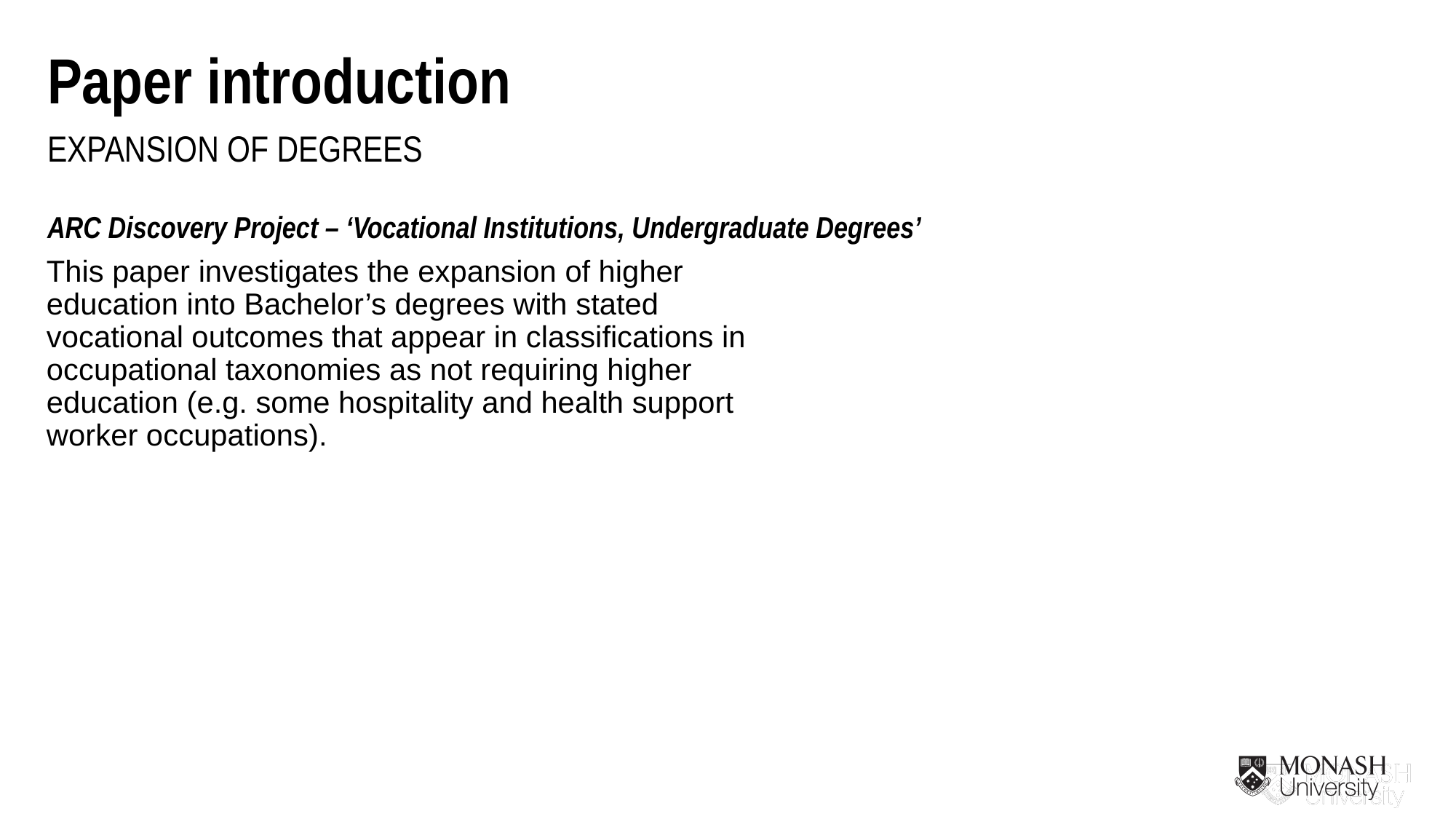

Paper introduction
EXPANSION OF DEGREES

ARC Discovery Project – ‘Vocational Institutions, Undergraduate Degrees’
This paper investigates the expansion of higher education into Bachelor’s degrees with stated vocational outcomes that appear in classifications in occupational taxonomies as not requiring higher education (e.g. some hospitality and health support worker occupations).